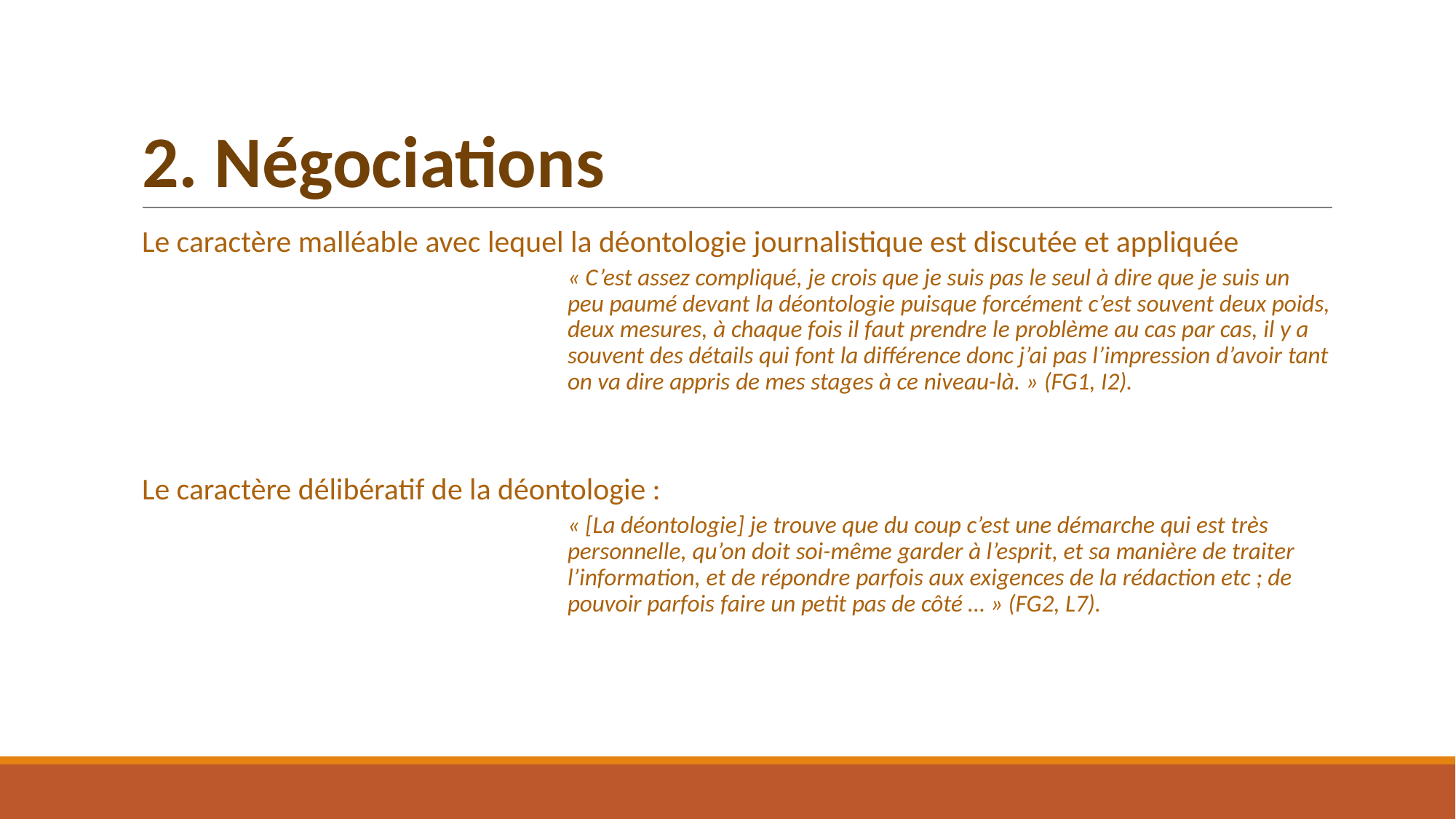

# 2. Négociations
Le caractère malléable avec lequel la déontologie journalistique est discutée et appliquée
« C’est assez compliqué, je crois que je suis pas le seul à dire que je suis un peu paumé devant la déontologie puisque forcément c’est souvent deux poids, deux mesures, à chaque fois il faut prendre le problème au cas par cas, il y a souvent des détails qui font la différence donc j’ai pas l’impression d’avoir tant on va dire appris de mes stages à ce niveau-là. » (FG1, I2).

Le caractère délibératif de la déontologie :
« [La déontologie] je trouve que du coup c’est une démarche qui est très personnelle, qu’on doit soi-même garder à l’esprit, et sa manière de traiter l’information, et de répondre parfois aux exigences de la rédaction etc ; de pouvoir parfois faire un petit pas de côté … » (FG2, L7).